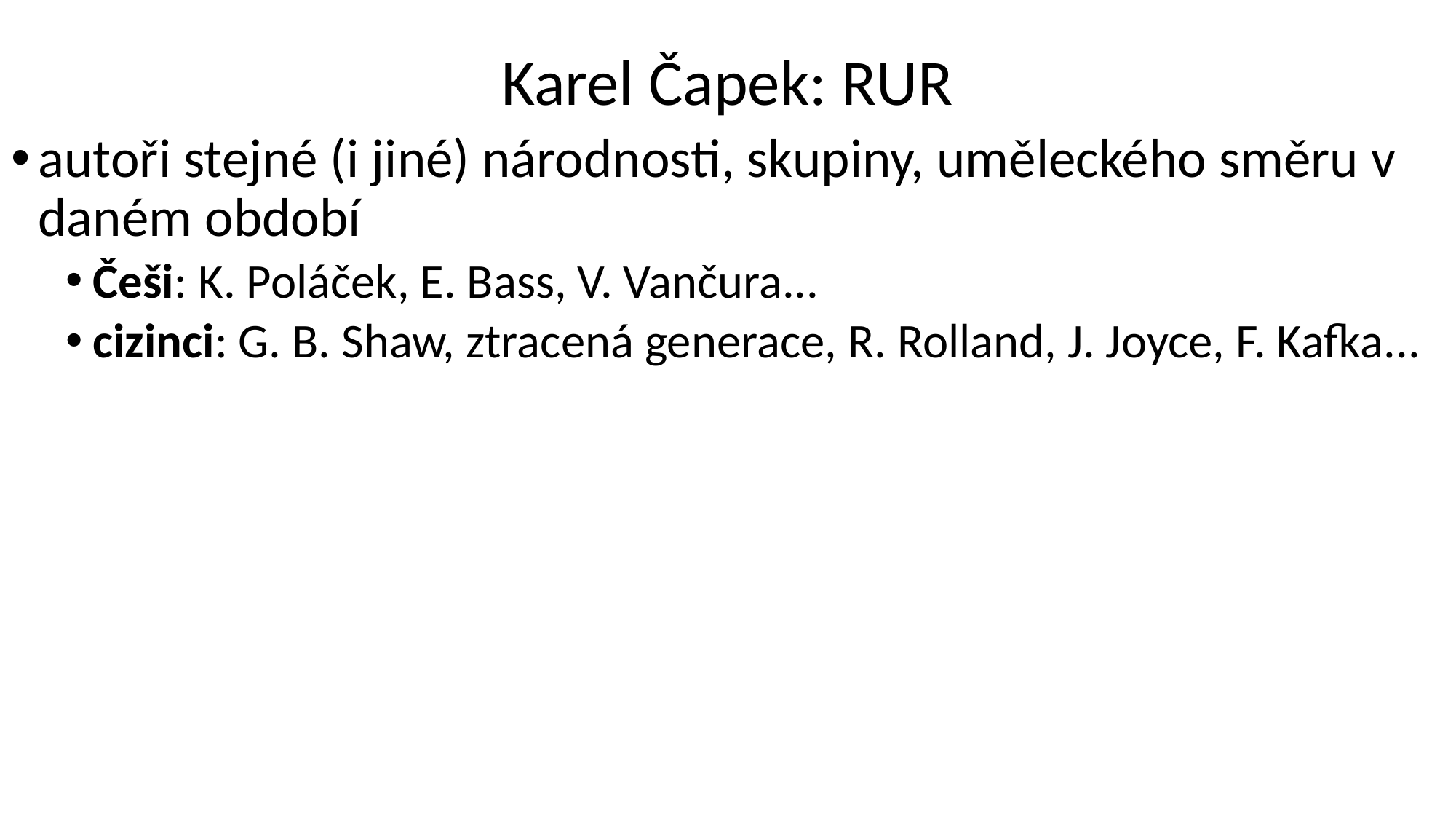

# Karel Čapek: RUR
autoři stejné (i jiné) národnosti, skupiny, uměleckého směru v daném období
Češi: K. Poláček, E. Bass, V. Vančura...
cizinci: G. B. Shaw, ztracená generace, R. Rolland, J. Joyce, F. Kafka...